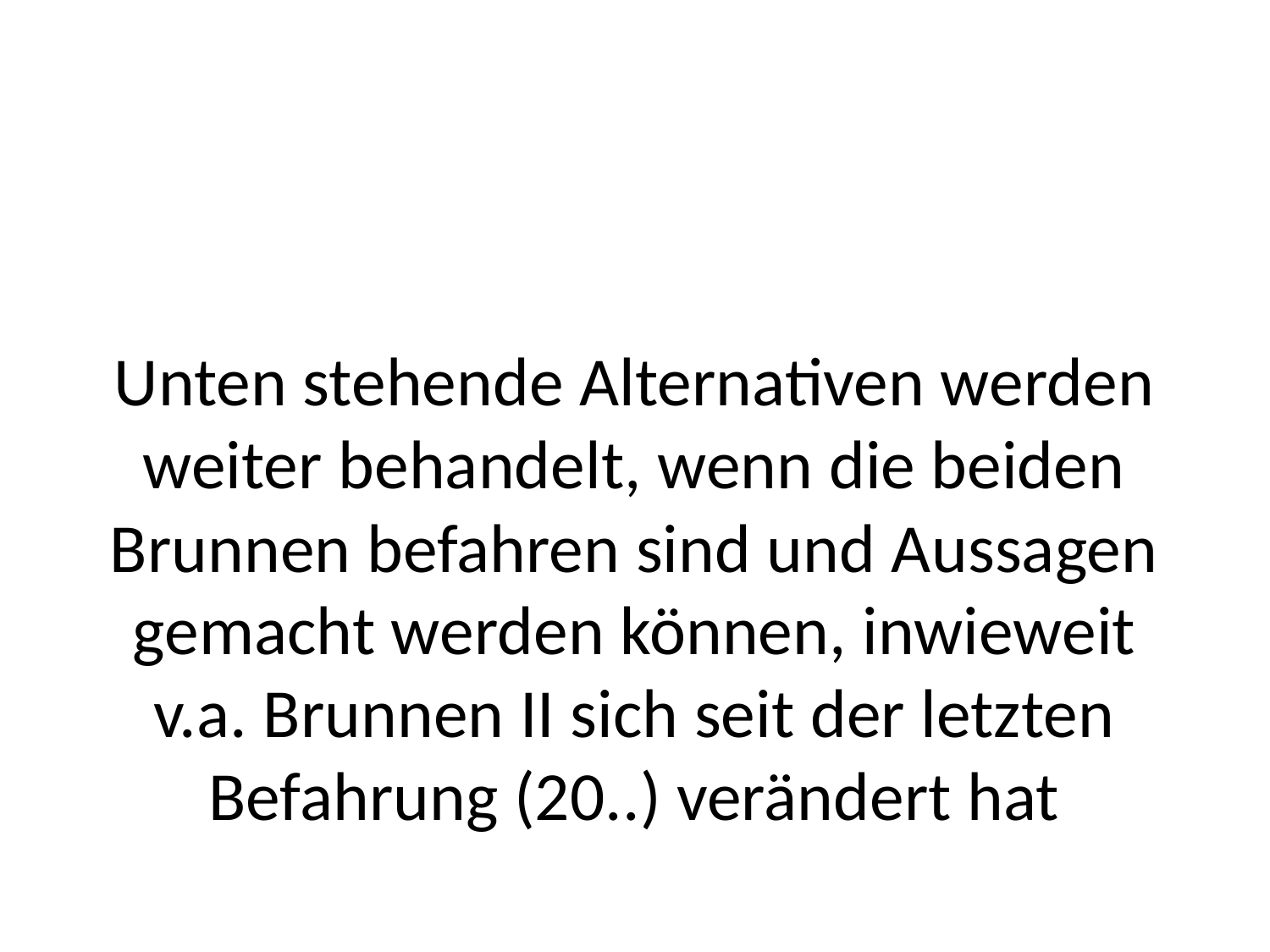

# Unten stehende Alternativen werden weiter behandelt, wenn die beiden Brunnen befahren sind und Aussagen gemacht werden können, inwieweit v.a. Brunnen II sich seit der letzten Befahrung (20..) verändert hat